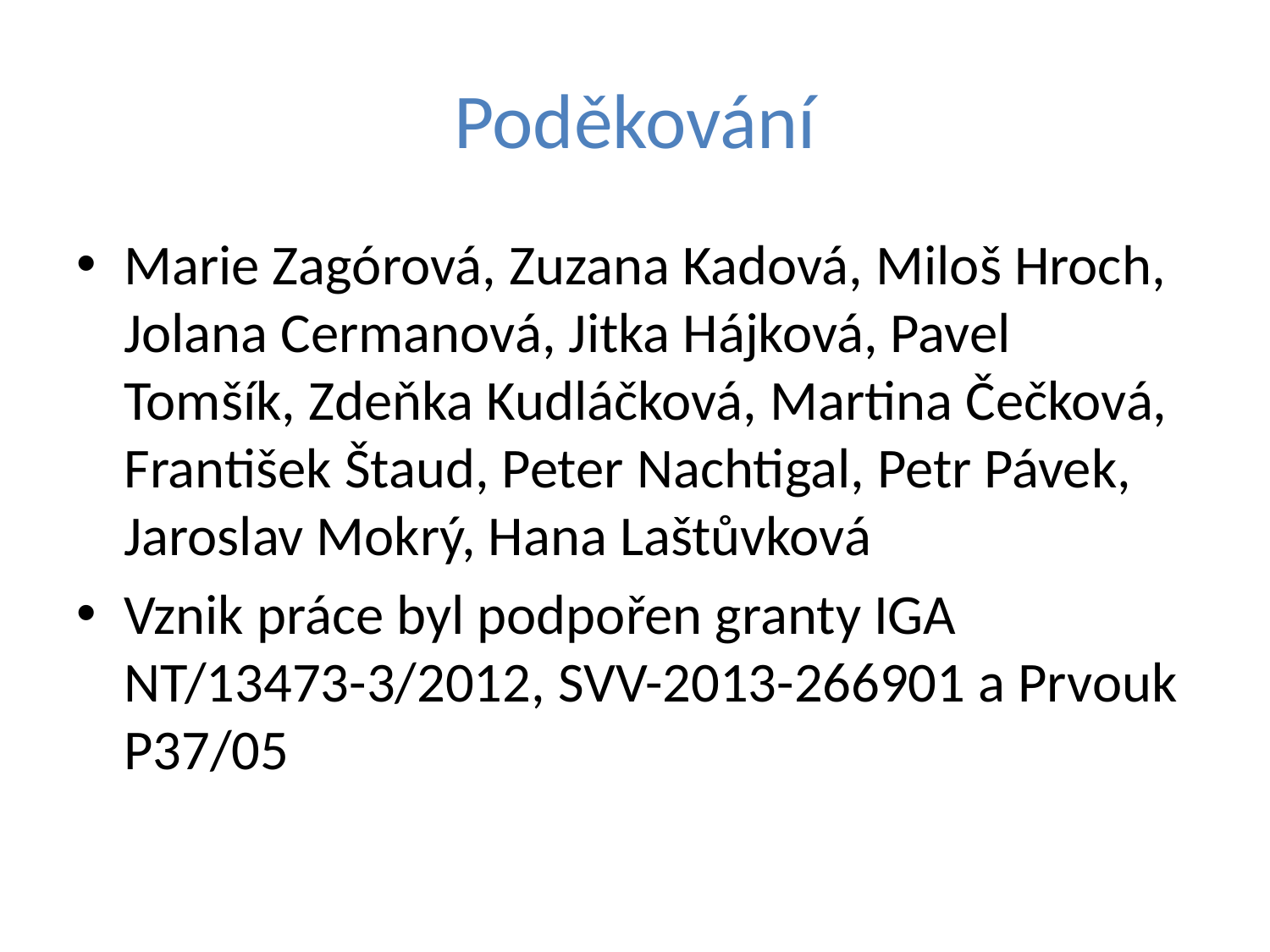

# Poděkování
Marie Zagórová, Zuzana Kadová, Miloš Hroch, Jolana Cermanová, Jitka Hájková, Pavel Tomšík, Zdeňka Kudláčková, Martina Čečková, František Štaud, Peter Nachtigal, Petr Pávek, Jaroslav Mokrý, Hana Laštůvková
Vznik práce byl podpořen granty IGA NT/13473-3/2012, SVV-2013-266901 a Prvouk P37/05